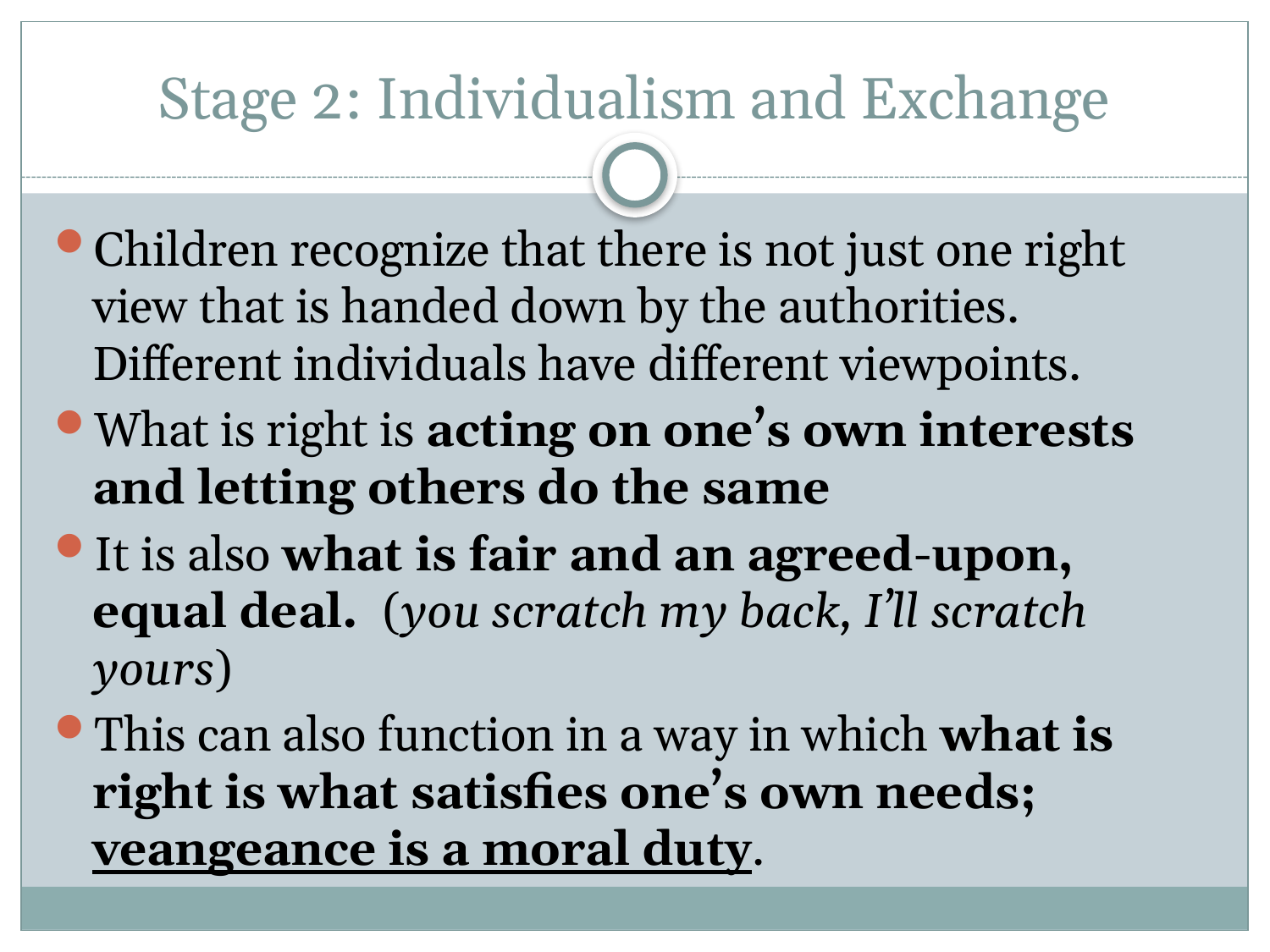

# Stage 2: Individualism and Exchange
Children recognize that there is not just one right view that is handed down by the authorities.  Different individuals have different viewpoints.
What is right is acting on one’s own interests and letting others do the same
It is also what is fair and an agreed-upon, equal deal.  (you scratch my back, I’ll scratch yours)
This can also function in a way in which what is right is what satisfies one’s own needs; veangeance is a moral duty.